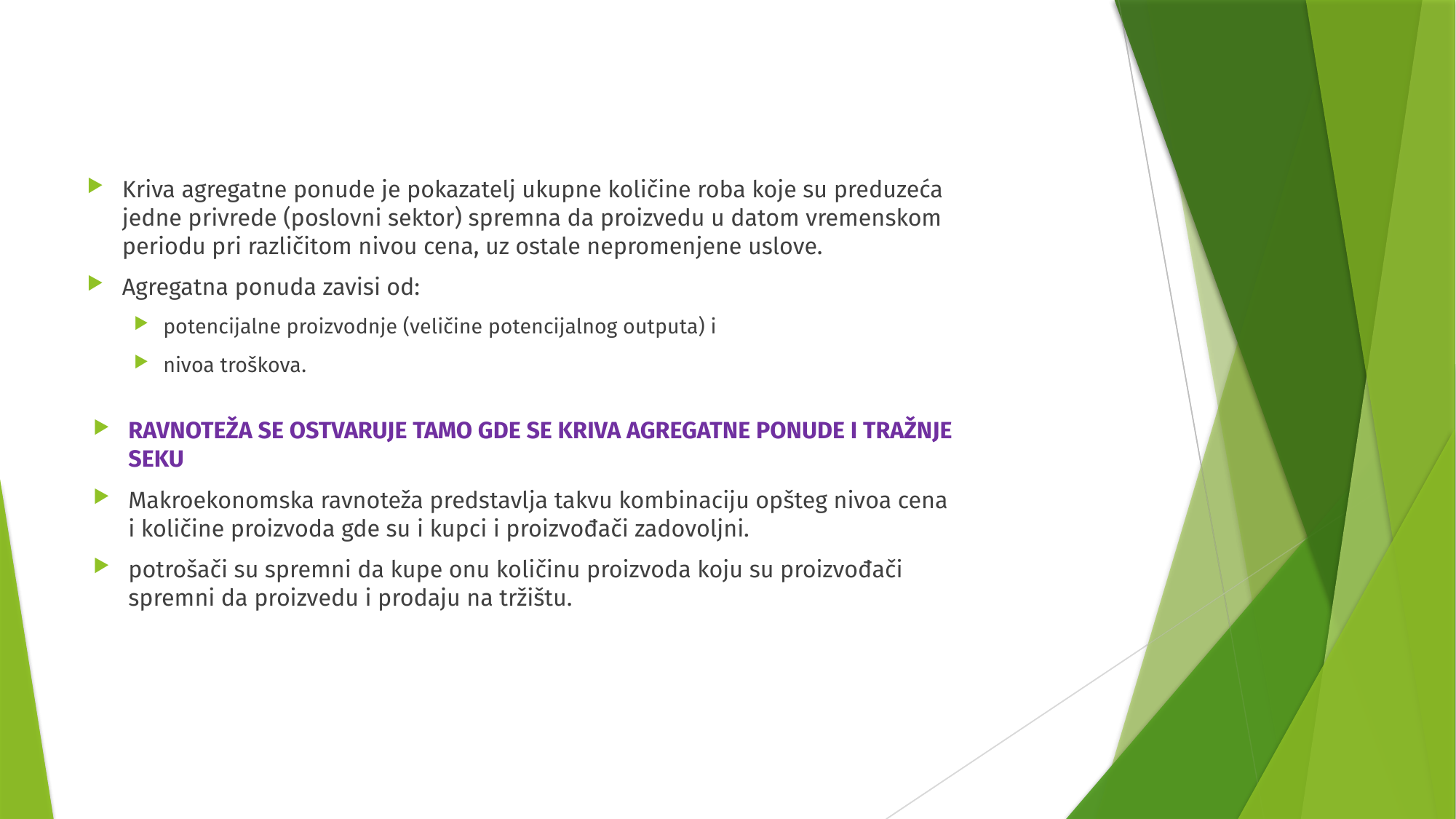

Kriva agregatne ponude je pokazatelj ukupne količine roba koje su preduzeća jedne privrede (poslovni sektor) spremna da proizvedu u datom vremenskom periodu pri različitom nivou cena, uz ostale nepromenjene uslove.
Agregatna ponuda zavisi od:
potencijalne proizvodnje (veličine potencijalnog outputa) i
nivoa troškova.
RAVNOTEŽA SE OSTVARUJE TAMO GDE SE KRIVA AGREGATNE PONUDE I TRAŽNJE SEKU
Makroekonomska ravnoteža predstavlja takvu kombinaciju opšteg nivoa cena i količine proizvoda gde su i kupci i proizvođači zadovoljni.
potrošači su spremni da kupe onu količinu proizvoda koju su proizvođači spremni da proizvedu i prodaju na tržištu.